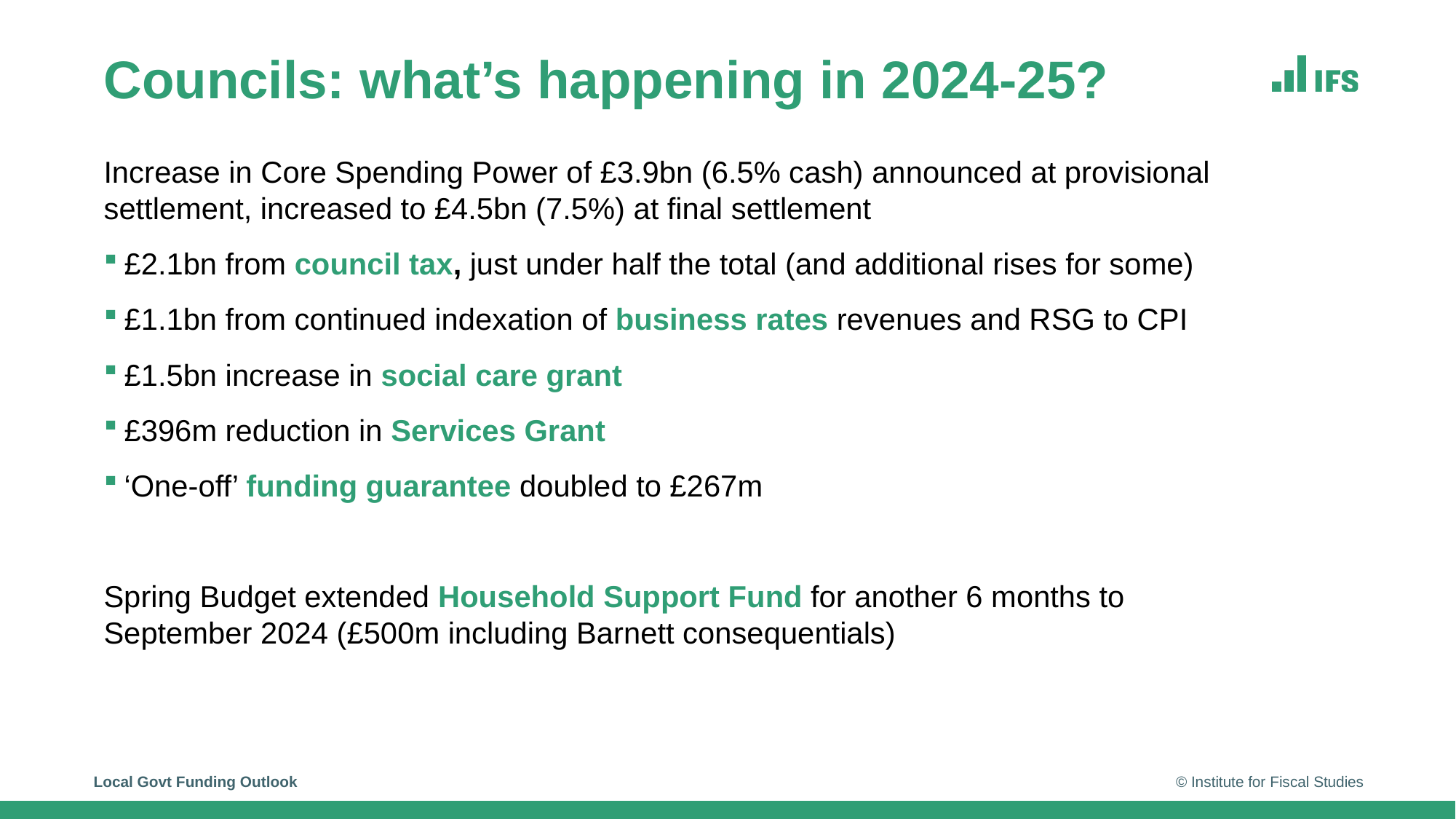

# Councils: what’s happening in 2024-25?
Increase in Core Spending Power of £3.9bn (6.5% cash) announced at provisional settlement, increased to £4.5bn (7.5%) at final settlement
£2.1bn from council tax, just under half the total (and additional rises for some)
£1.1bn from continued indexation of business rates revenues and RSG to CPI
£1.5bn increase in social care grant
£396m reduction in Services Grant
‘One-off’ funding guarantee doubled to £267m

Spring Budget extended Household Support Fund for another 6 months to September 2024 (£500m including Barnett consequentials)
Local Govt Funding Outlook
© Institute for Fiscal Studies